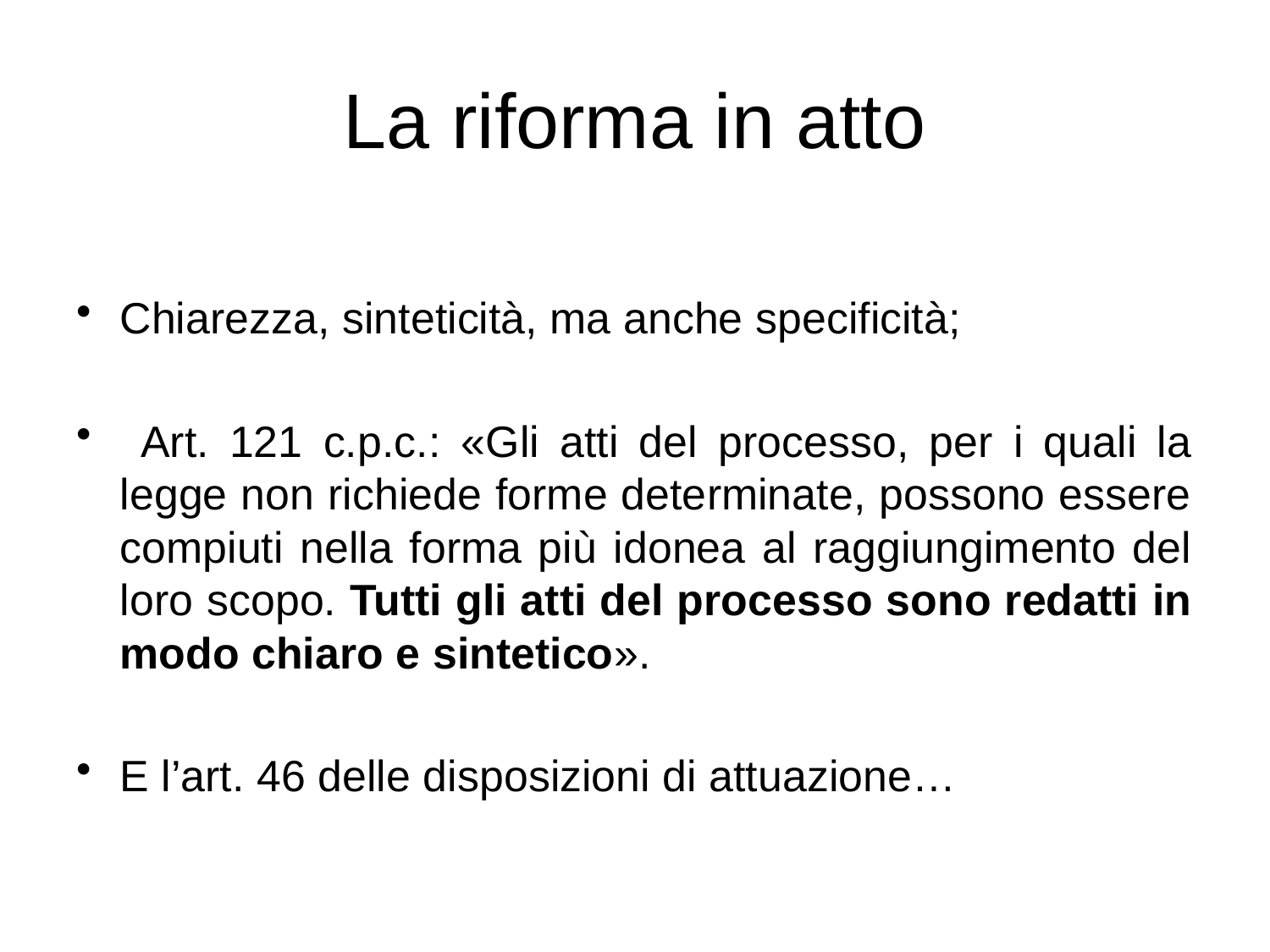

# La riforma in atto

Chiarezza, sinteticità, ma anche specificità;

 Art. 121 c.p.c.: «Gli atti del processo, per i quali la legge non richiede forme determinate, possono essere compiuti nella forma più idonea al raggiungimento del loro scopo. Tutti gli atti del processo sono redatti in modo chiaro e sintetico».

E l’art. 46 delle disposizioni di attuazione…